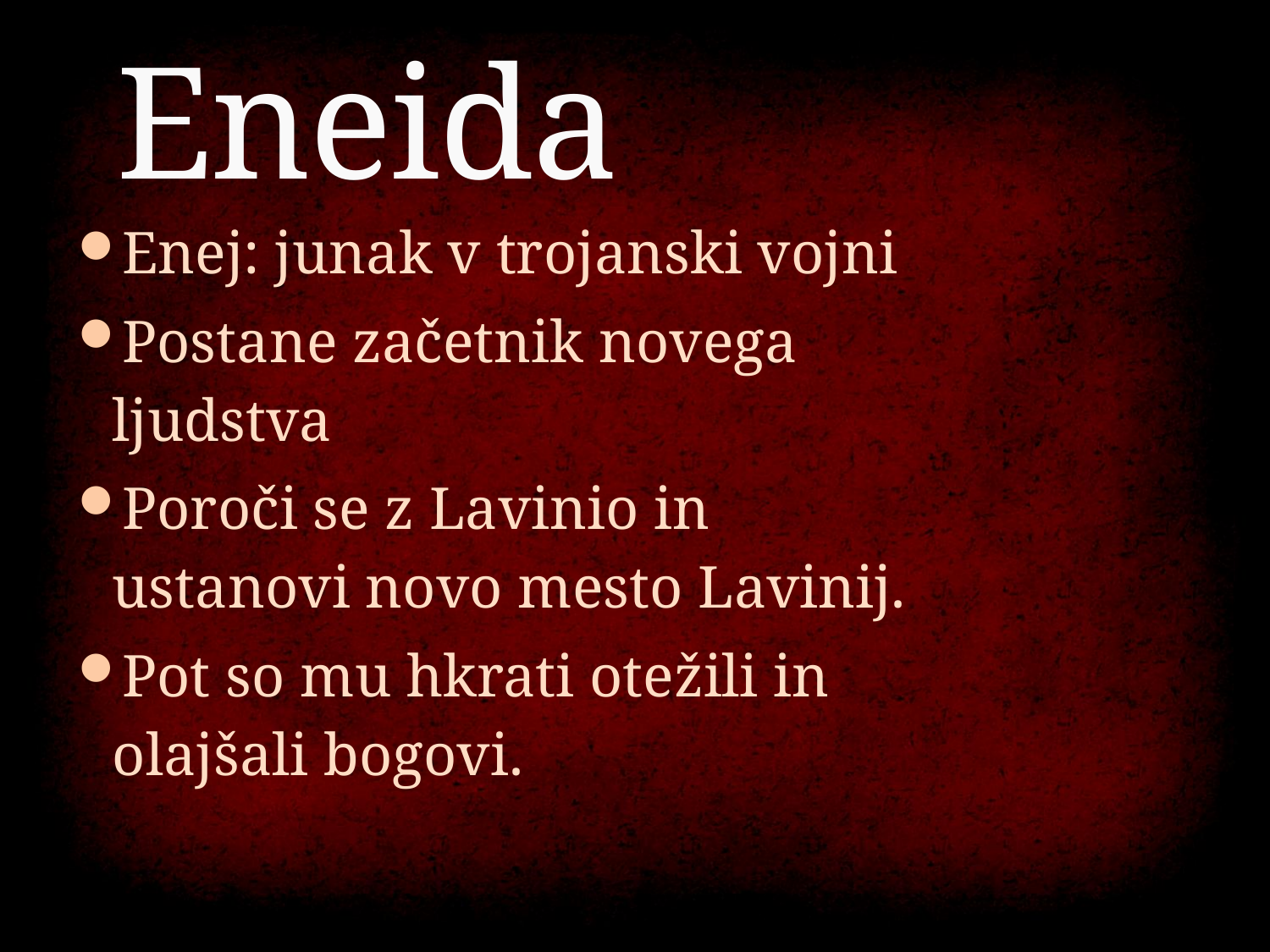

# Eneida
Enej: junak v trojanski vojni
Postane začetnik novega ljudstva
Poroči se z Lavinio in ustanovi novo mesto Lavinij.
Pot so mu hkrati otežili in olajšali bogovi.